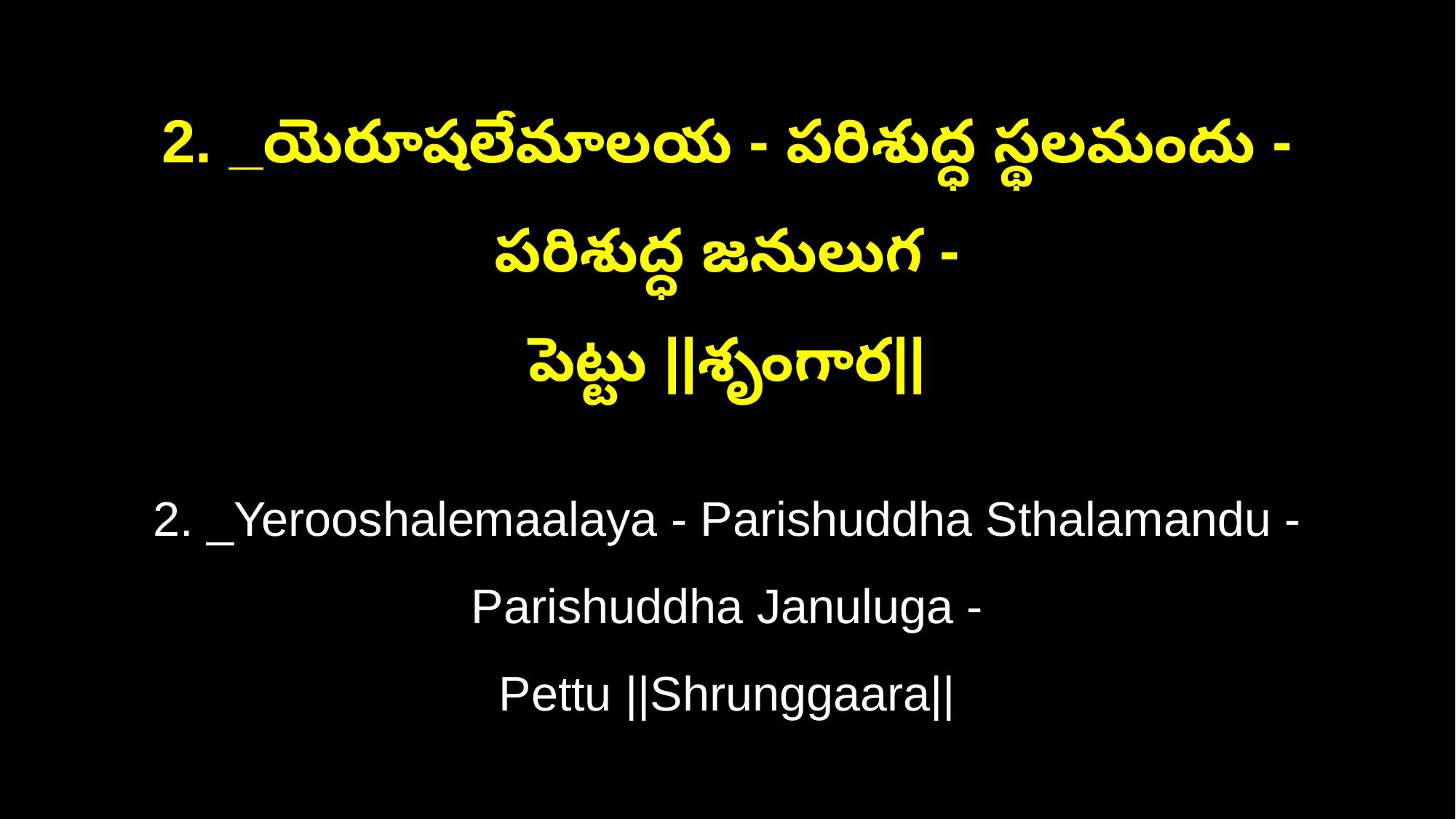

2. _యెరూషలేమాలయ - పరిశుద్ధ స్థలమందు - పరిశుద్ధ జనులుగ -
పెట్టు ||శృంగార||
2. _Yerooshalemaalaya - Parishuddha Sthalamandu - Parishuddha Januluga -
Pettu ||Shrunggaara||